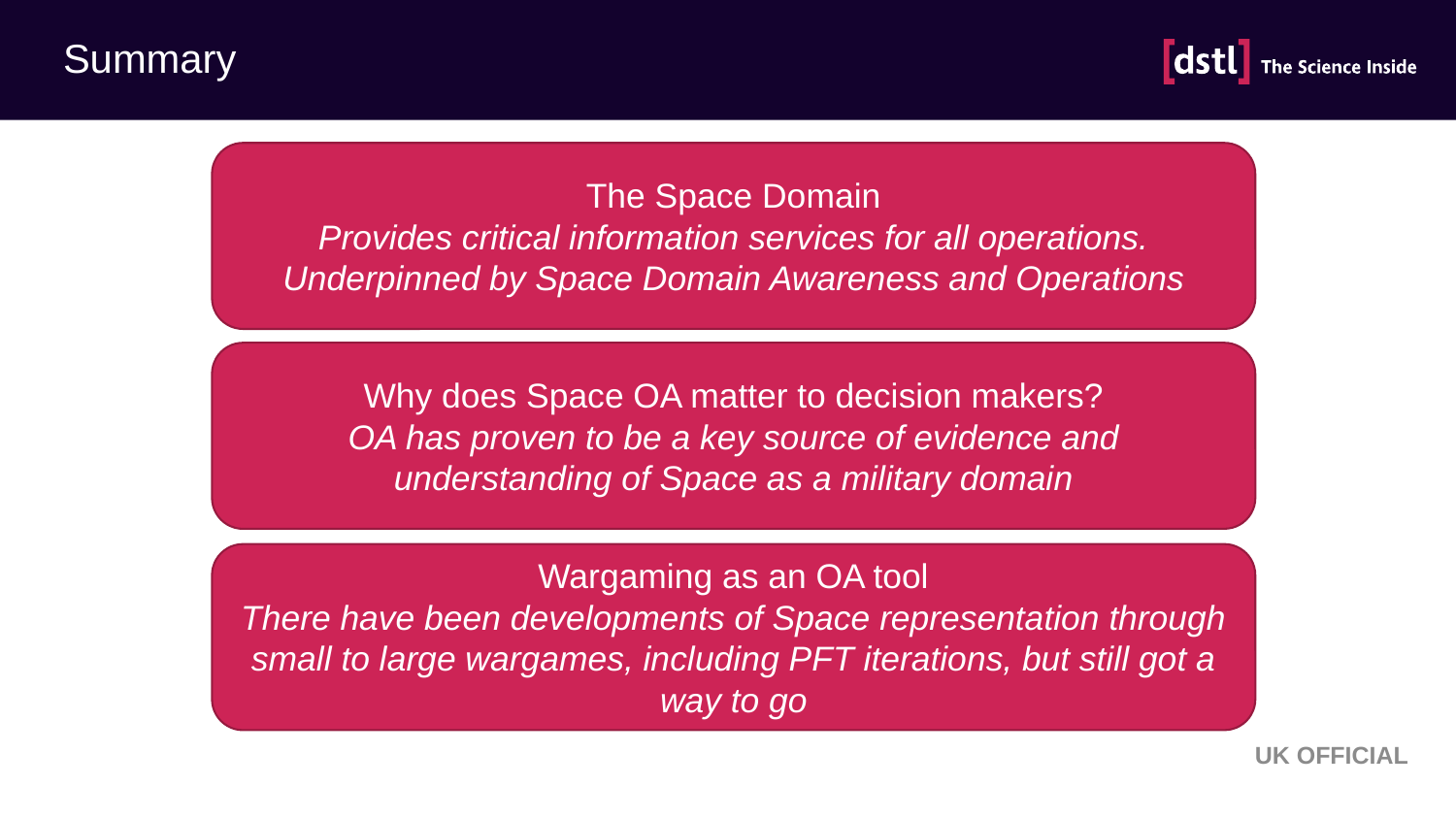

# Summary
The Space Domain
Provides critical information services for all operations. Underpinned by Space Domain Awareness and Operations
Why does Space OA matter to decision makers?
OA has proven to be a key source of evidence and understanding of Space as a military domain
Wargaming as an OA tool
There have been developments of Space representation through small to large wargames, including PFT iterations, but still got a way to go
UK OFFICIAL